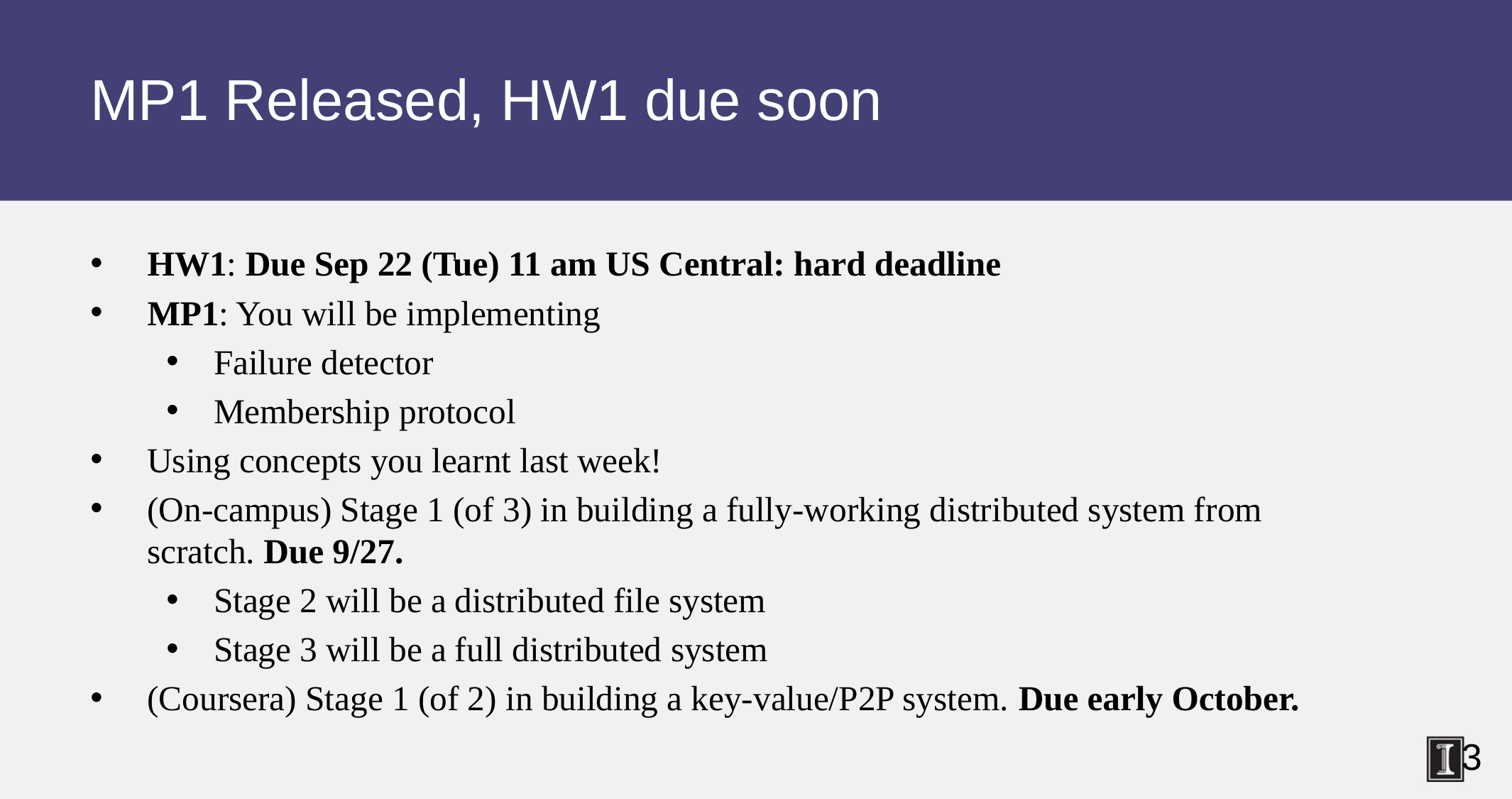

# MP1 Released, HW1 due soon
HW1: Due Sep 22 (Tue) 11 am US Central: hard deadline
MP1: You will be implementing
Failure detector
Membership protocol
Using concepts you learnt last week!
(On-campus) Stage 1 (of 3) in building a fully-working distributed system from scratch. Due 9/27.
Stage 2 will be a distributed file system
Stage 3 will be a full distributed system
(Coursera) Stage 1 (of 2) in building a key-value/P2P system. Due early October.
3